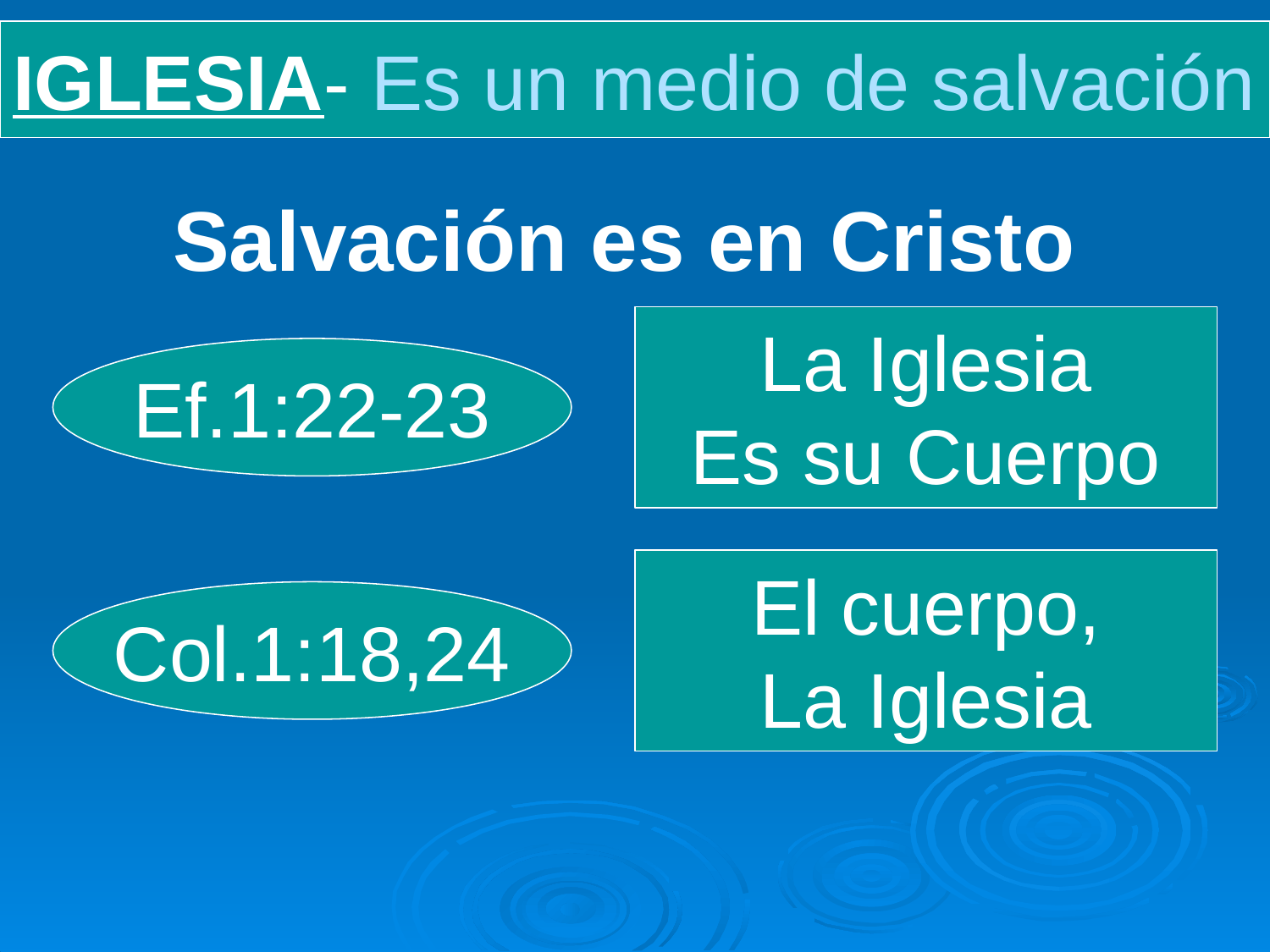

IGLESIA- Es un medio de salvación
Salvación es en Cristo

La Iglesia
Es su Cuerpo

Ef.1:22-23

El cuerpo,
La Iglesia

Col.1:18,24